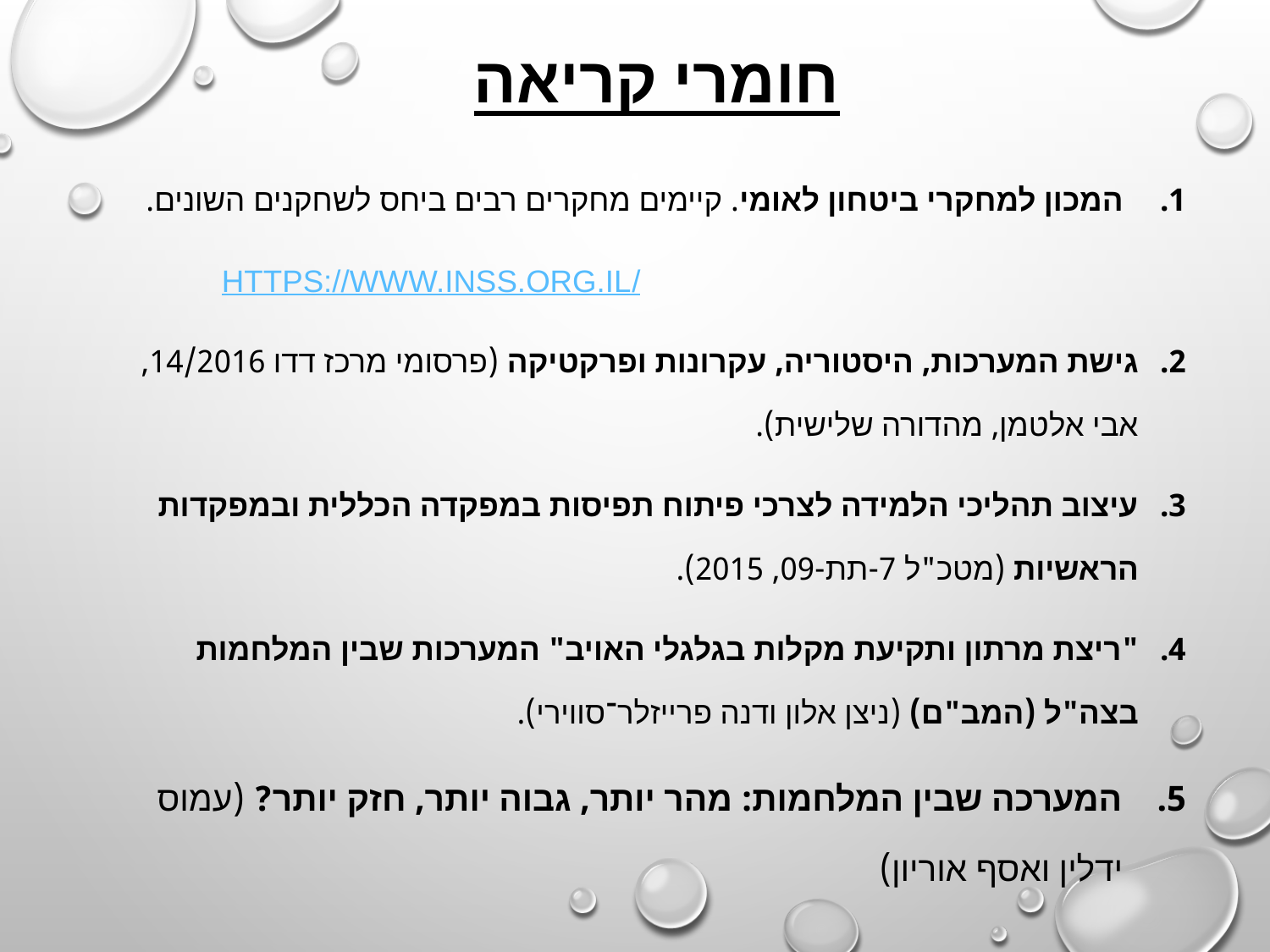

# חומרי קריאה
המכון למחקרי ביטחון לאומי. קיימים מחקרים רבים ביחס לשחקנים השונים.
	https://www.inss.org.il/
גישת המערכות, היסטוריה, עקרונות ופרקטיקה (פרסומי מרכז דדו 14/2016, אבי אלטמן, מהדורה שלישית).
עיצוב תהליכי הלמידה לצרכי פיתוח תפיסות במפקדה הכללית ובמפקדות הראשיות (מטכ"ל 7-תת-09, 2015).
"ריצת מרתון ותקיעת מקלות בגלגלי האויב" המערכות שבין המלחמות בצה"ל (המב"ם) (ניצן אלון ודנה פרייזלר־סווירי).
המערכה שבין המלחמות: מהר יותר, גבוה יותר, חזק יותר? (עמוס ידלין ואסף אוריון)